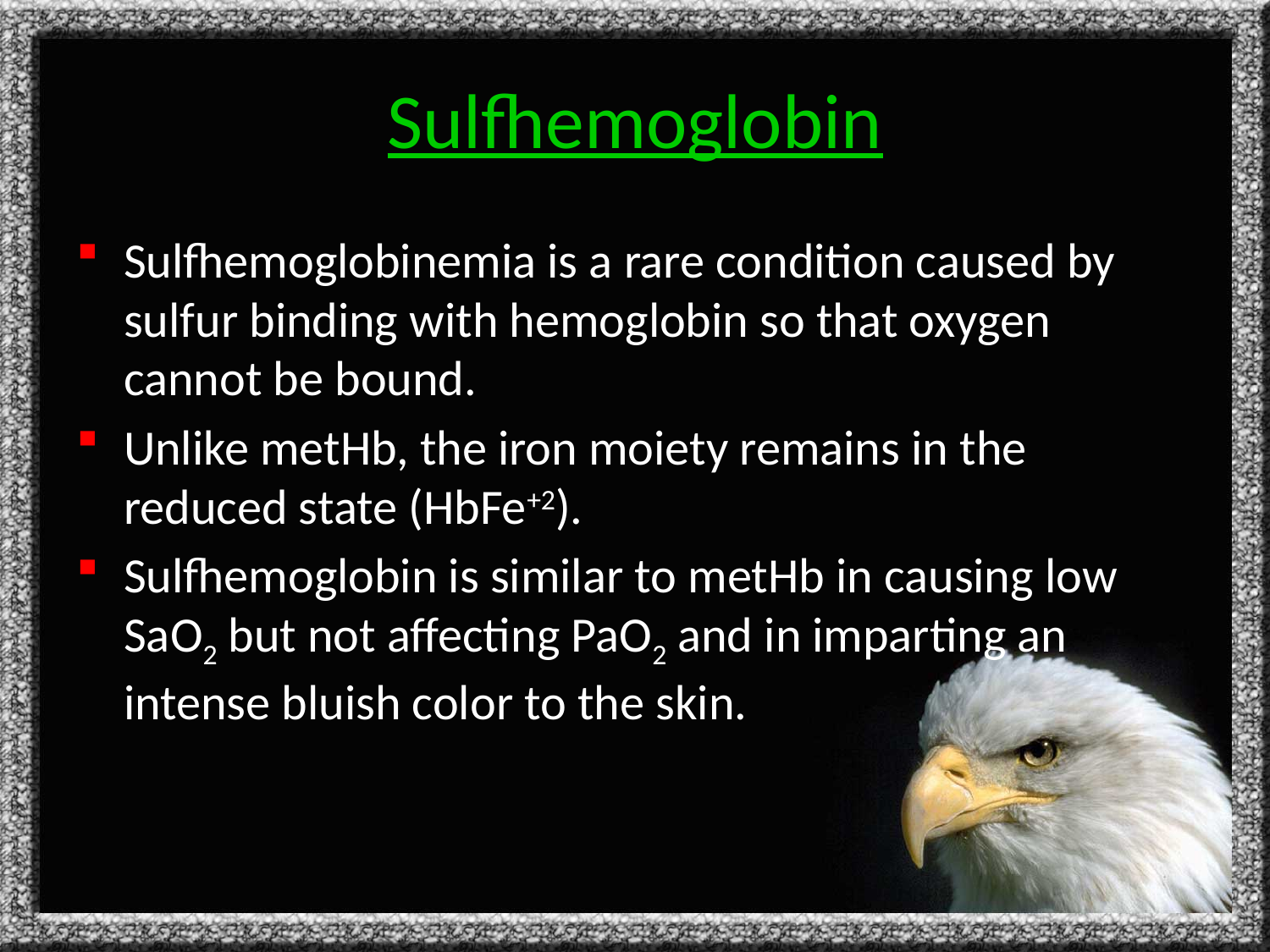

# Sulfhemoglobin
Sulfhemoglobinemia is a rare condition caused by sulfur binding with hemoglobin so that oxygen cannot be bound.
Unlike metHb, the iron moiety remains in the reduced state (HbFe+2).
Sulfhemoglobin is similar to metHb in causing low SaO2 but not affecting PaO2 and in imparting an intense bluish color to the skin.